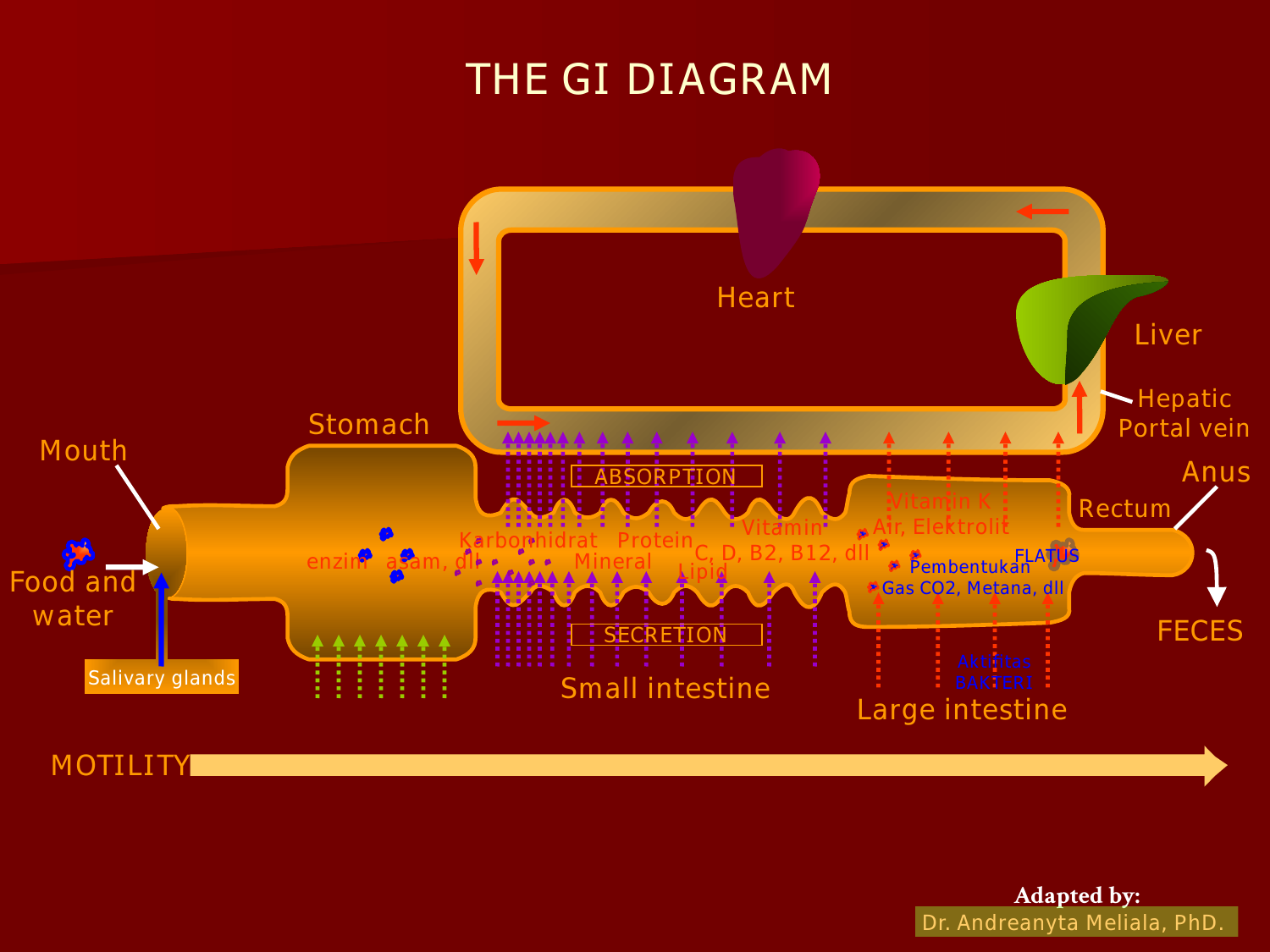

THE GI DIAGRAM

Heart

Liver

Hepatic
Portal vein

Stomach

Mouth

Anus

ABSORPTION

Vitamin K
Air, Elektrolit
Rectum

Karbonhidrat
Protein
Vitamin
C, D, B2, B12, dll

FLATUS

enzim

asam, dll

Mineral

Lipid

Pembentukan
Gas CO2, Metana, dll

Food and
water

FECES
SECRETION

Aktifitas
BAKTERI
Salivary glands
Small intestine
Large intestine

MOTILITY
Adapted by:
Dr. Andreanyta Meliala, PhD.